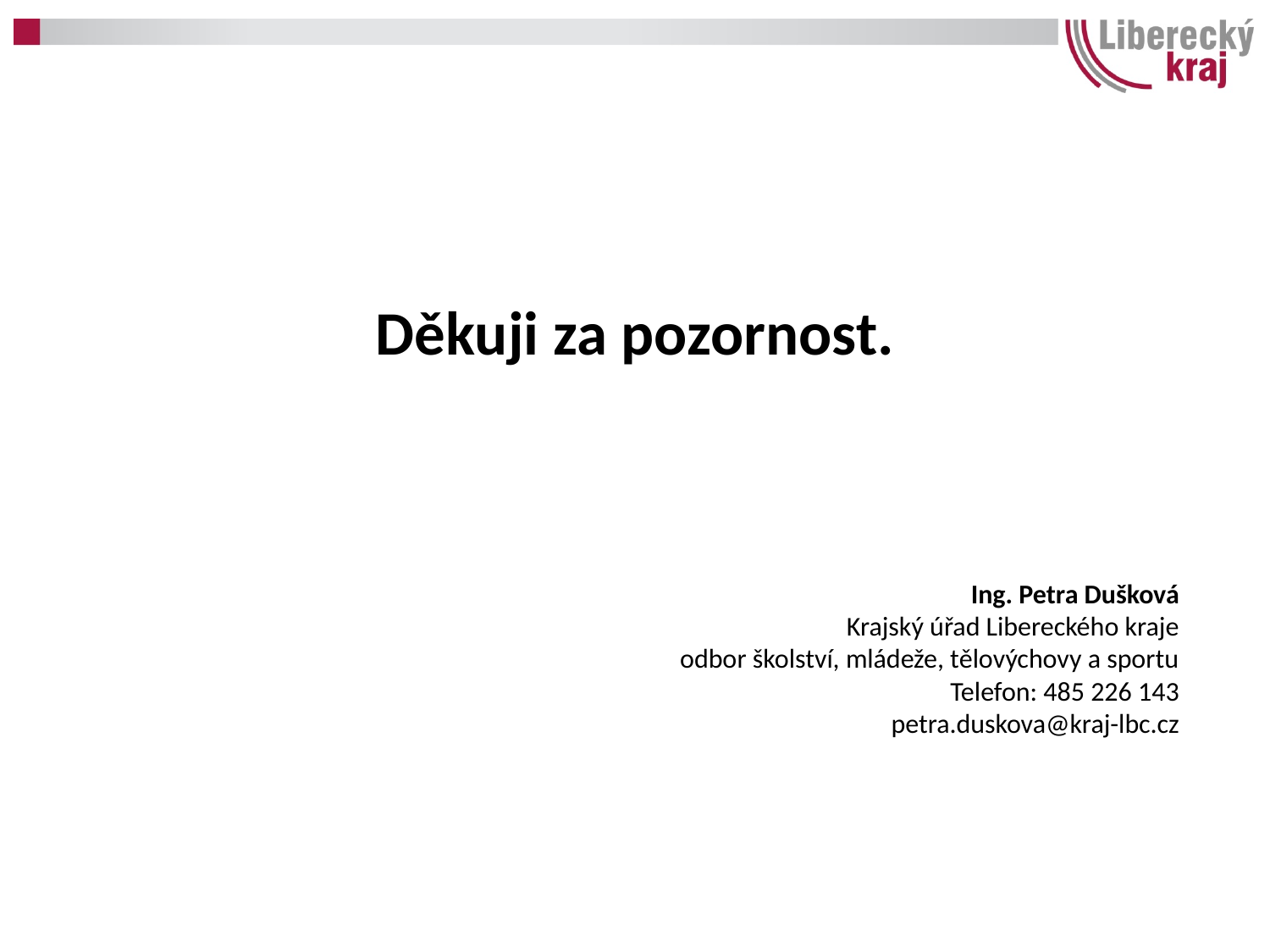

# Děkuji za pozornost.
 Ing. Petra Dušková
Krajský úřad Libereckého kraje
odbor školství, mládeže, tělovýchovy a sportu
Telefon: 485 226 143
petra.duskova@kraj-lbc.cz